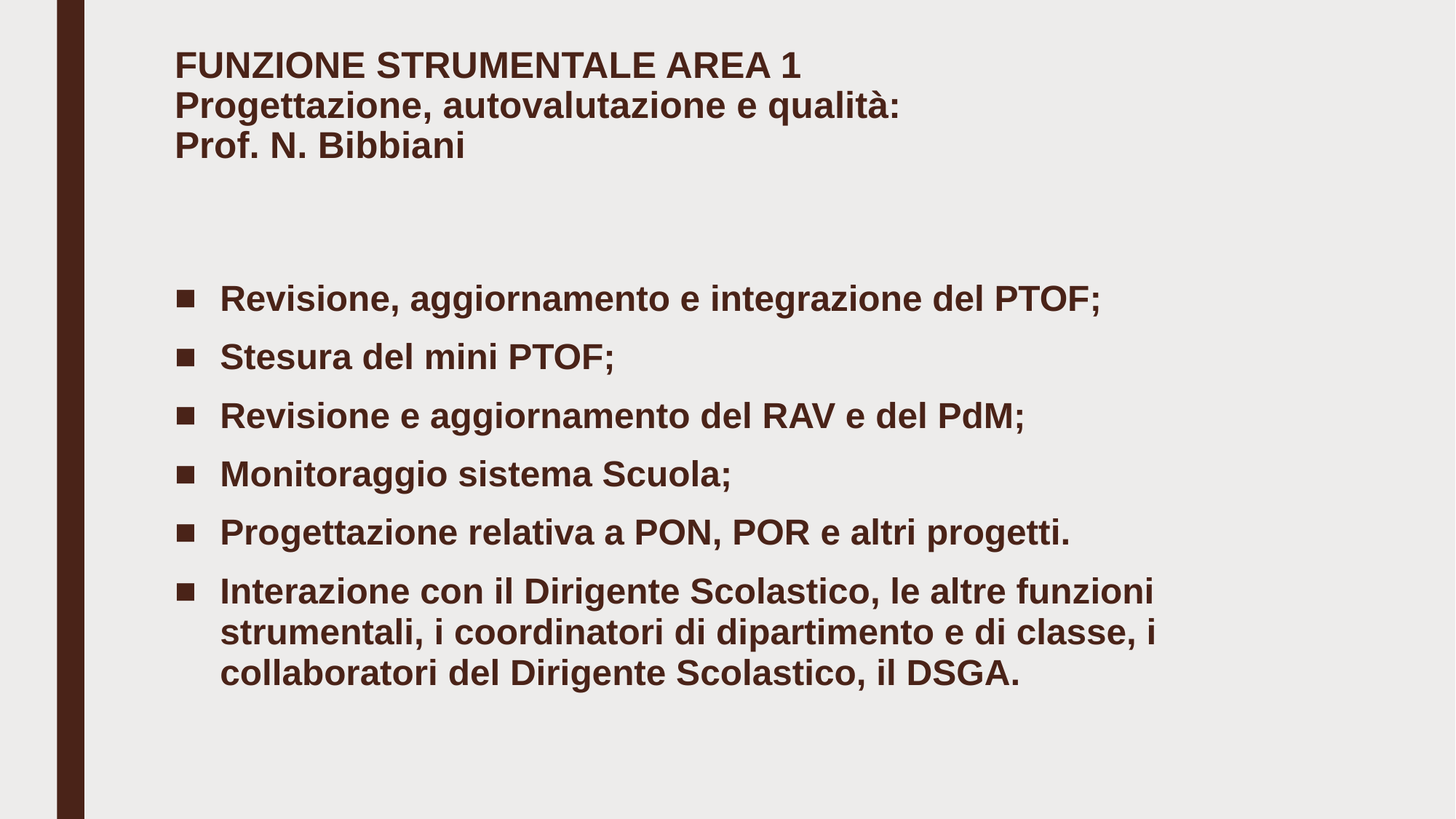

# FUNZIONE STRUMENTALE AREA 1 Progettazione, autovalutazione e qualità: Prof. N. Bibbiani
Revisione, aggiornamento e integrazione del PTOF;
Stesura del mini PTOF;
Revisione e aggiornamento del RAV e del PdM;
Monitoraggio sistema Scuola;
Progettazione relativa a PON, POR e altri progetti.
Interazione con il Dirigente Scolastico, le altre funzioni strumentali, i coordinatori di dipartimento e di classe, i collaboratori del Dirigente Scolastico, il DSGA.